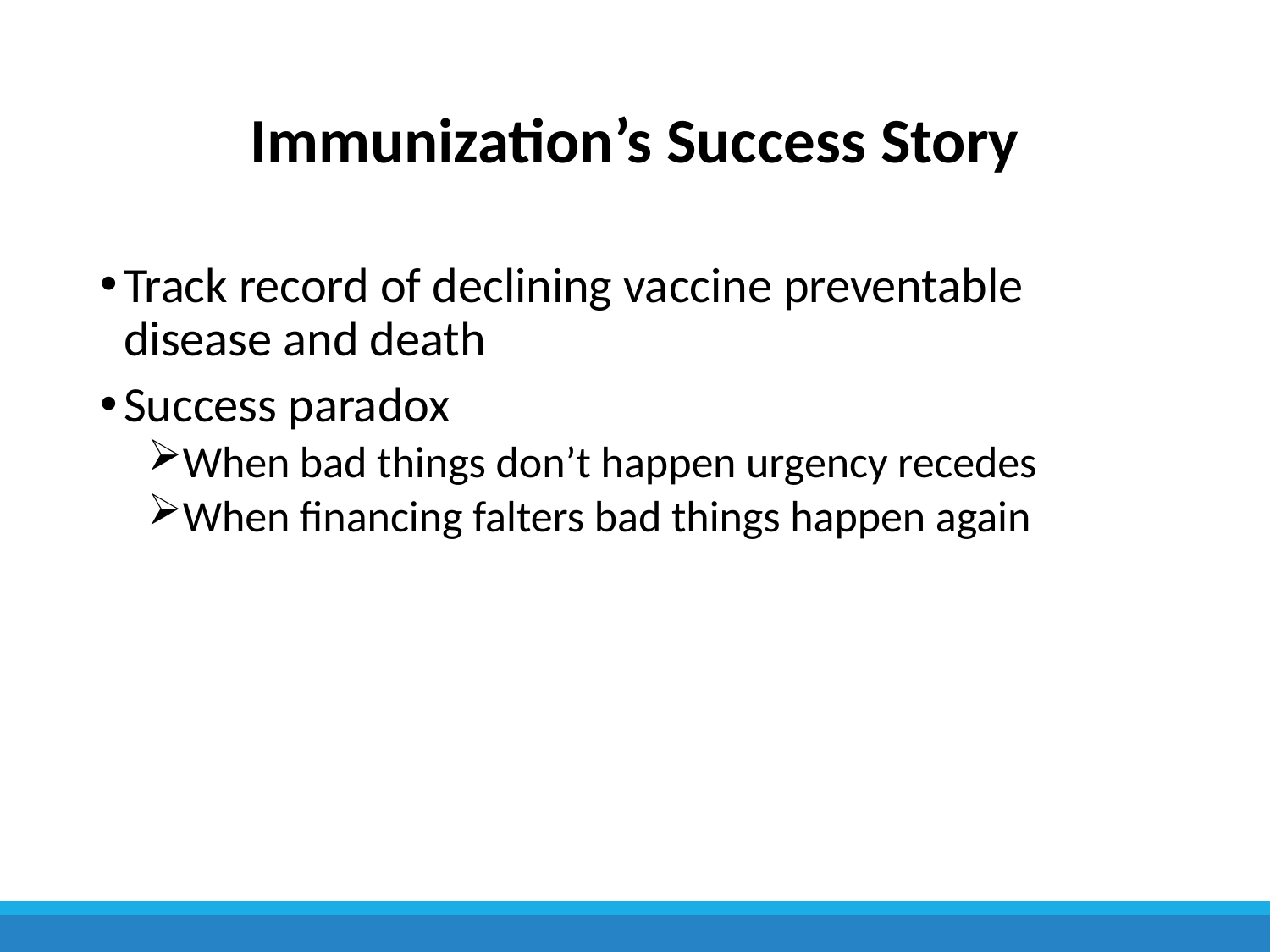

# Immunization’s Success Story
Track record of declining vaccine preventable disease and death
Success paradox
When bad things don’t happen urgency recedes
When financing falters bad things happen again